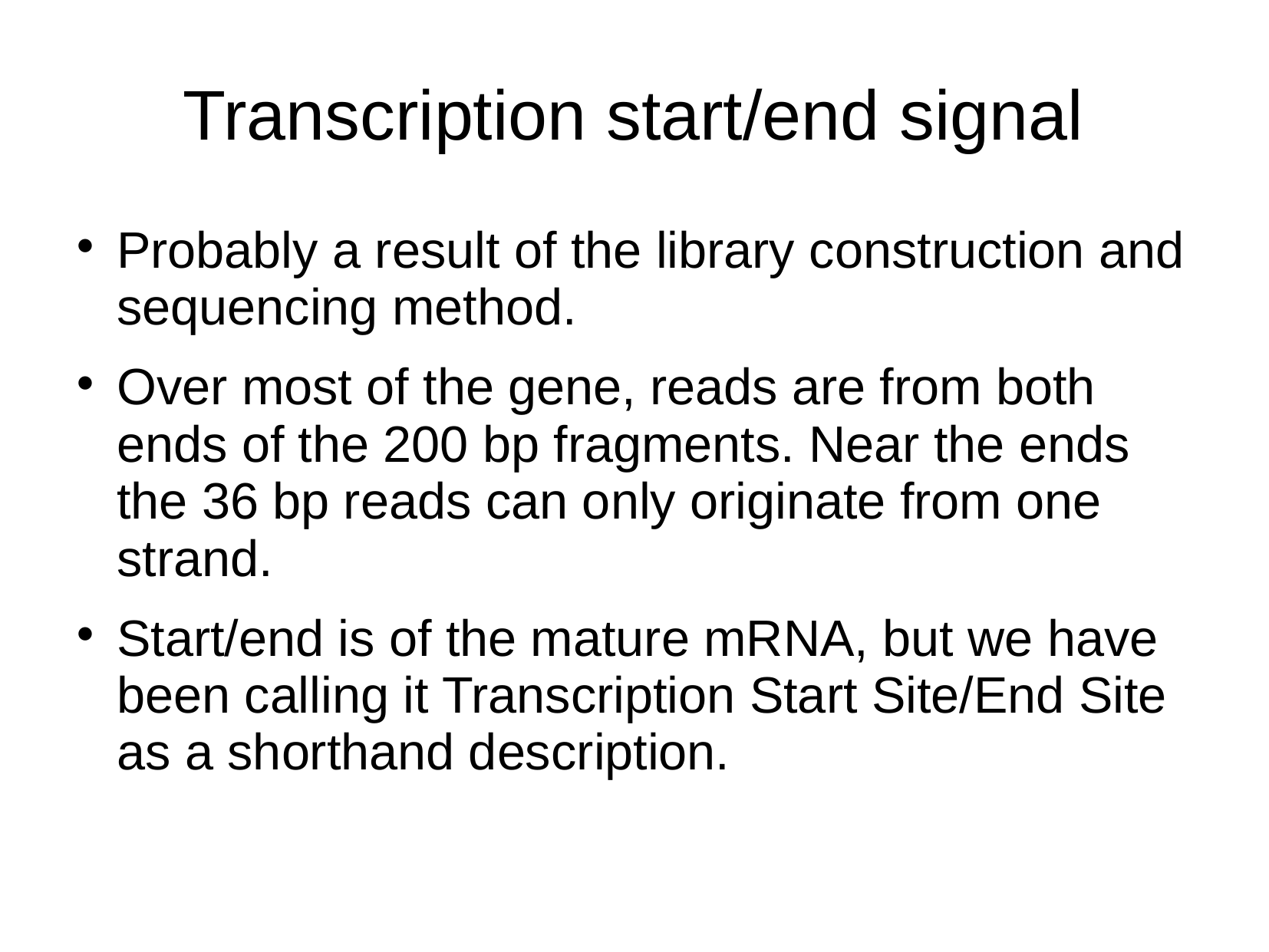

# Transcription start/end signal
Probably a result of the library construction and sequencing method.
Over most of the gene, reads are from both ends of the 200 bp fragments. Near the ends the 36 bp reads can only originate from one strand.
Start/end is of the mature mRNA, but we have been calling it Transcription Start Site/End Site as a shorthand description.